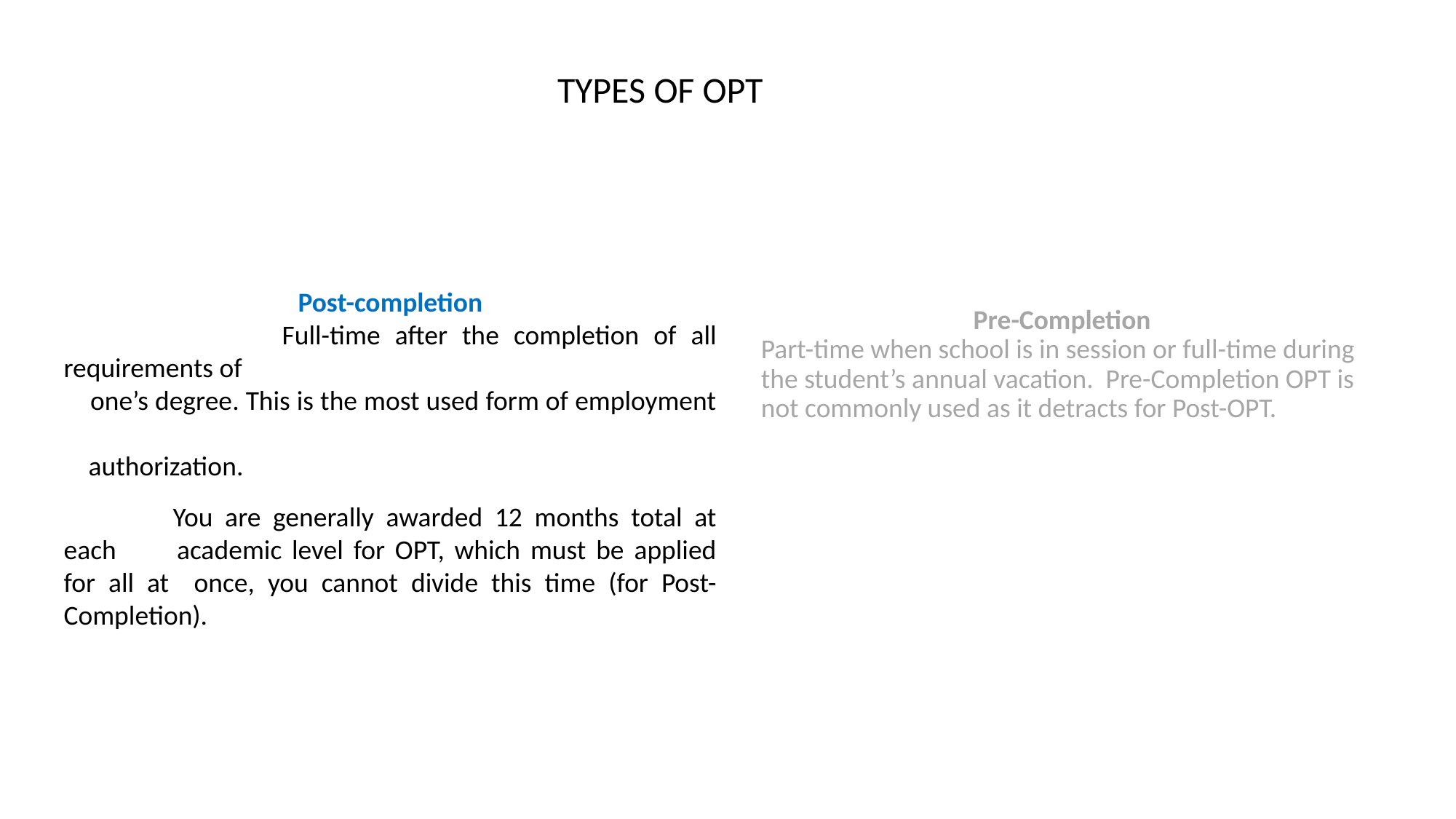

TYPES OF OPT
Post-completion
		Full-time after the completion of all requirements of
    one’s degree. This is the most used form of employment
    authorization.

	You are generally awarded 12 months total at each 	academic level for OPT, which must be applied for all at 	once, you cannot divide this time (for Post-Completion).
Pre-Completion
	Part-time when school is in session or full-time during the student’s annual vacation.  Pre-Completion OPT is not commonly used as it detracts for Post-OPT.